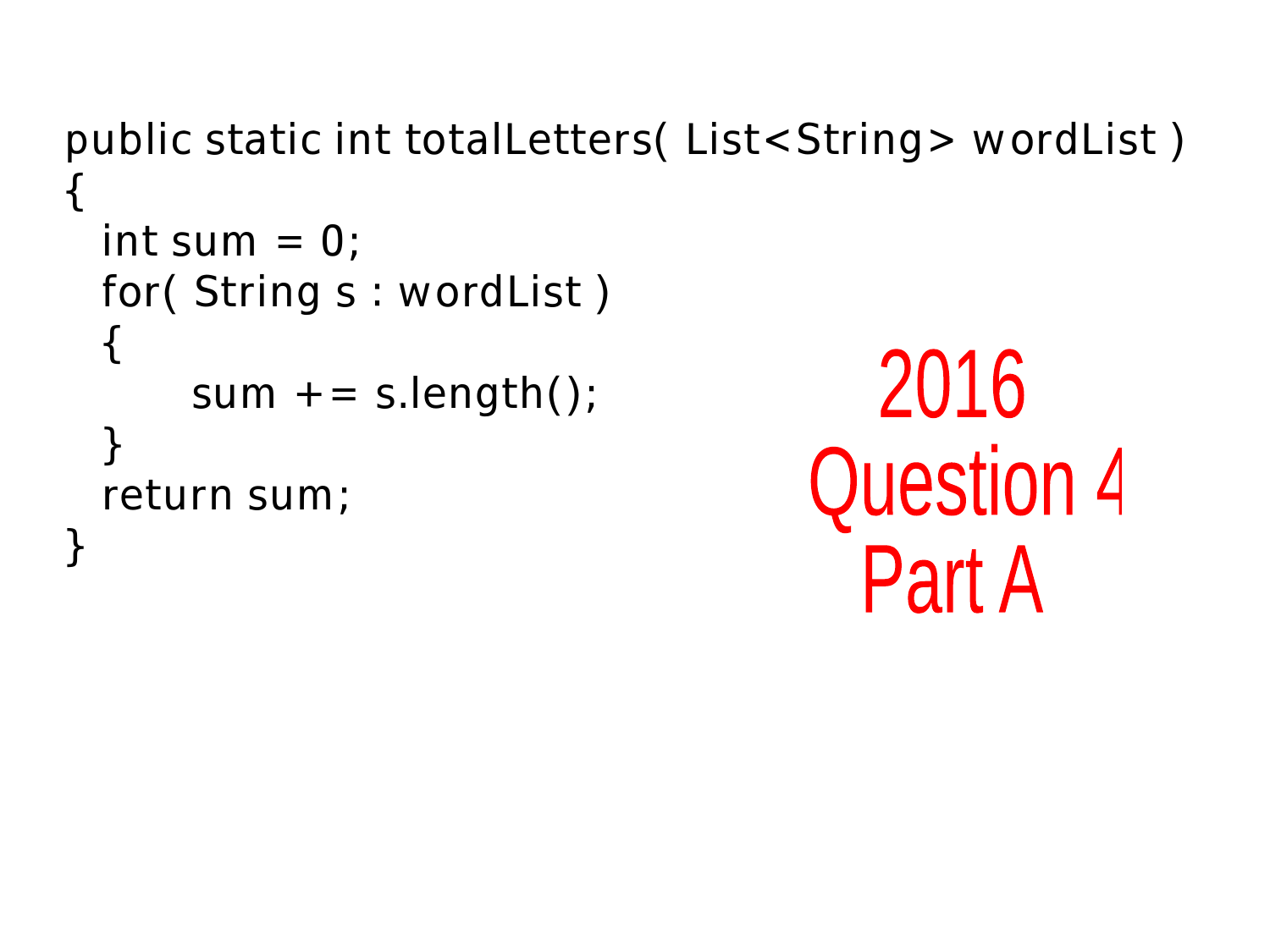

public static int totalLetters( List<String> wordList )
{
   int sum = 0;
   for( String s : wordList )
   {
	sum += s.length();
   }
   return sum;
}
2016
 Question 4
Part A